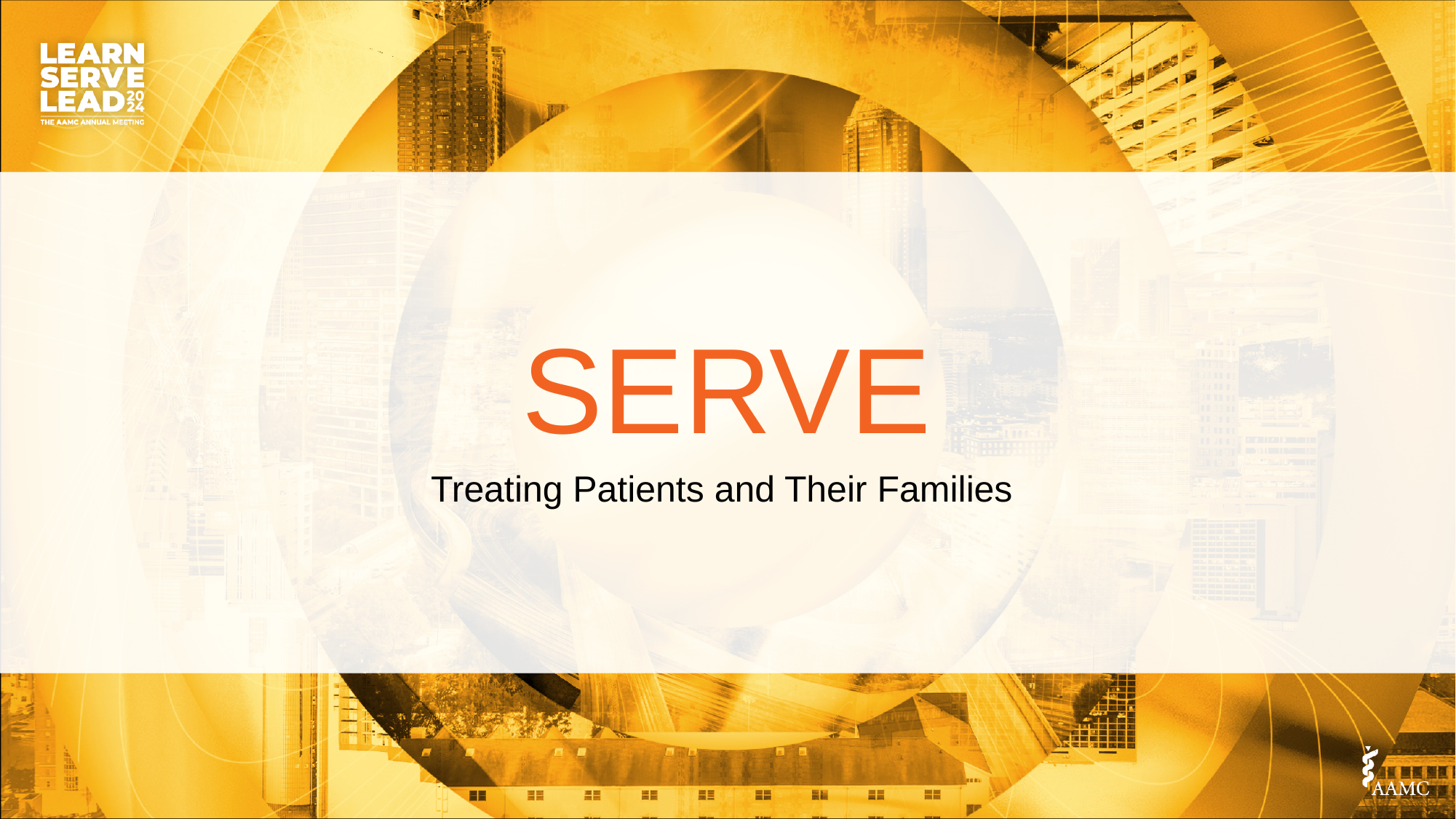

# SERVE
Treating Patients and Their Families